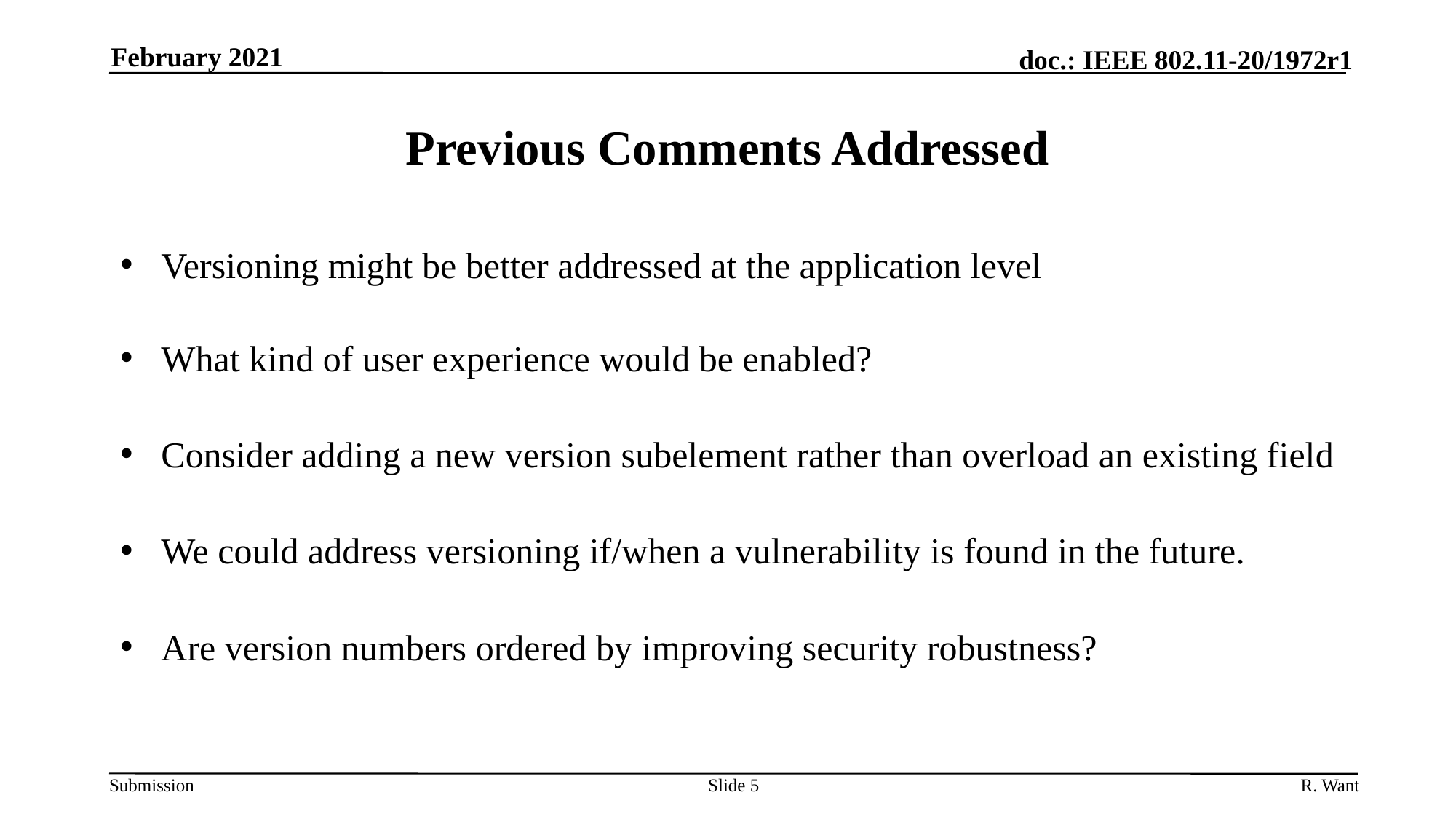

February 2021
# Previous Comments Addressed
Versioning might be better addressed at the application level
What kind of user experience would be enabled?
Consider adding a new version subelement rather than overload an existing field
We could address versioning if/when a vulnerability is found in the future.
Are version numbers ordered by improving security robustness?

Slide 5
R. Want